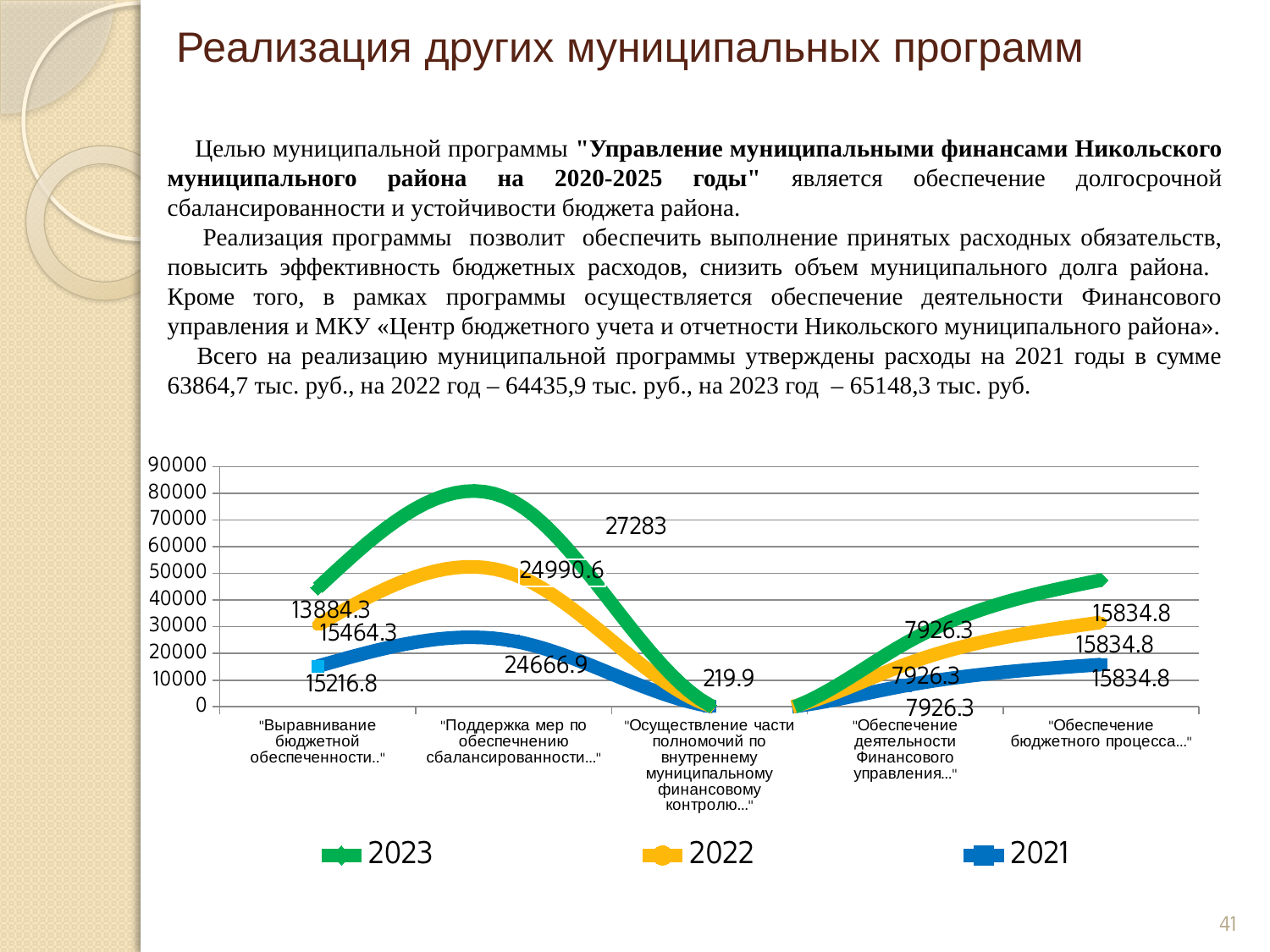

# Реализация других муниципальных программ
    Целью муниципальной программы "Управление муниципальными финансами Никольского муниципального района на 2020-2025 годы" является обеспечение долгосрочной сбалансированности и устойчивости бюджета района.
    Реализация программы  позволит  обеспечить выполнение принятых расходных обязательств, повысить эффективность бюджетных расходов, снизить объем муниципального долга района.  Кроме того, в рамках программы осуществляется обеспечение деятельности Финансового управления и МКУ «Центр бюджетного учета и отчетности Никольского муниципального района».
   Всего на реализацию муниципальной программы утверждены расходы на 2021 годы в сумме 63864,7 тыс. руб., на 2022 год – 64435,9 тыс. руб., на 2023 год  – 65148,3 тыс. руб.

### Chart

| Category | 2021 | 2022 | 2023 |
|---|---|---|---|
| "Выравнивание бюджетной обеспеченности.." | 15216.8 | 15464.3 | 13884.3 |
| "Поддержка мер по обеспечнению сбалансированности…" | 24666.9 | 24990.6 | 27283.0 |
| "Осуществление части полномочий по внутреннему муниципальному финансовому контролю…" | 219.9 | 219.9 | 219.9 |
| "Обеспечение деятельности Финансового управления…" | 7926.3 | 7926.3 | 7926.3 |
| "Обеспечение бюджетного процесса…" | 15834.8 | 15834.8 | 15834.8 |
41